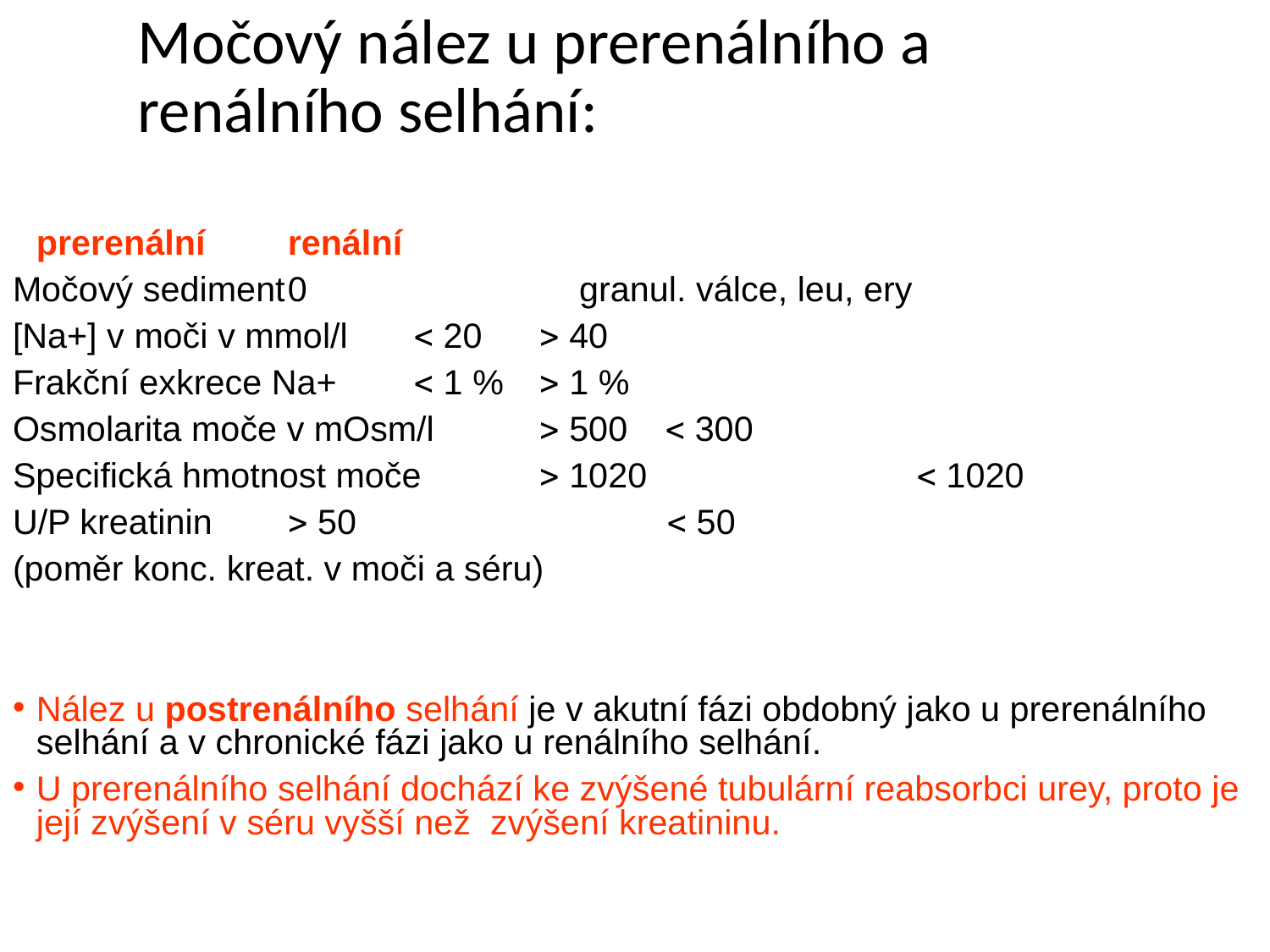

# Močový nález u prerenálního a renálního selhání:
					prerenální		renální
Močový sediment		0                            granul. válce, leu, ery
[Na+] v moči v mmol/l		< 20			> 40
Frakční exkrece Na+		< 1 %			> 1 %
Osmolarita moče v mOsm/l	> 500			< 300
Specifická hmotnost moče	> 1020                	< 1020
U/P kreatinin 			> 50	                          < 50
(poměr konc. kreat. v moči a séru)

Nález u postrenálního selhání je v akutní fázi obdobný jako u prerenálního selhání a v chronické fázi jako u renálního selhání.
U prerenálního selhání dochází ke zvýšené tubulární reabsorbci urey, proto je její zvýšení v séru vyšší než  zvýšení kreatininu.